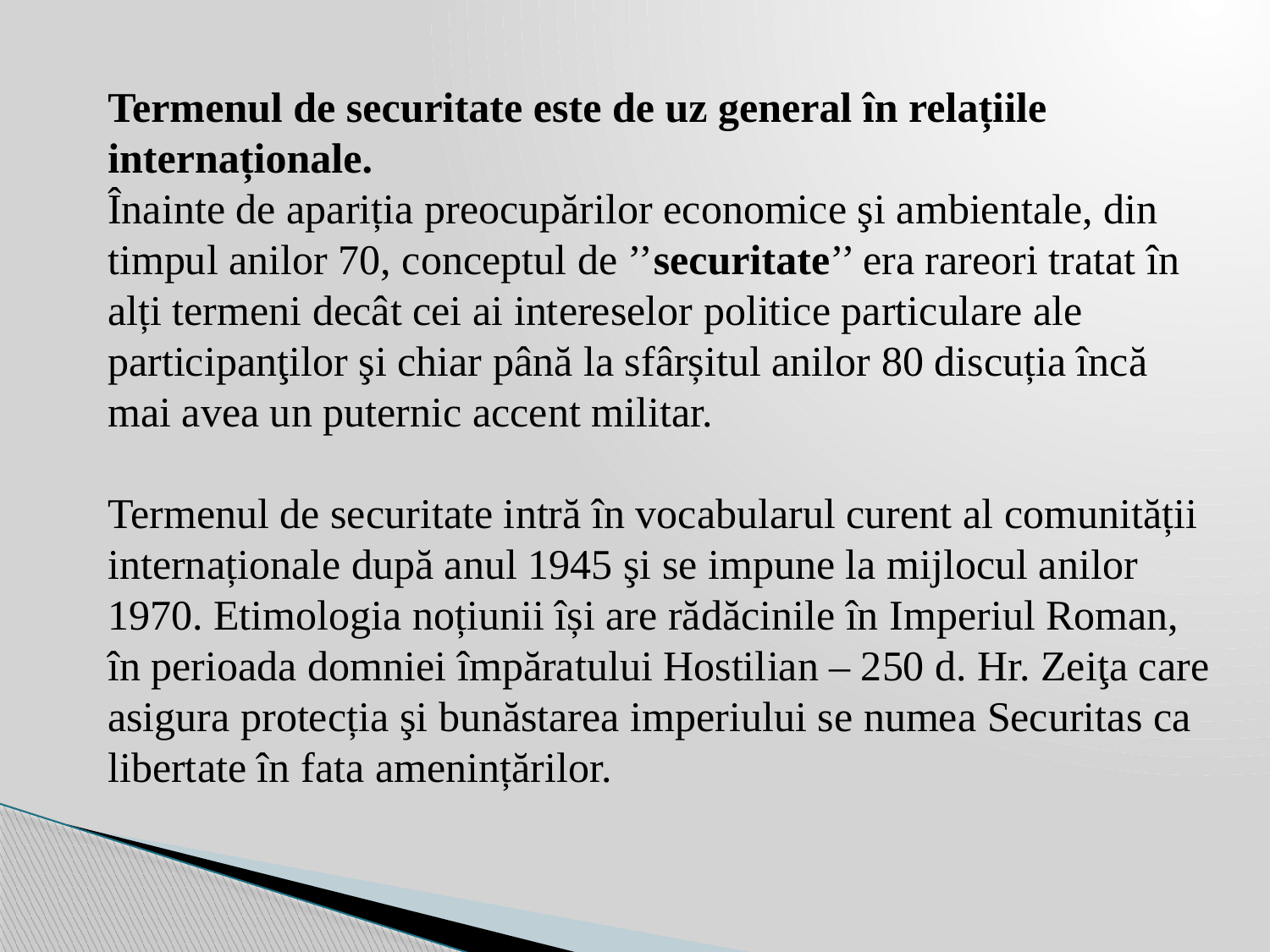

Termenul de securitate este de uz general în relațiile internaționale.
Înainte de apariția preocupărilor economice şi ambientale, din timpul anilor 70, conceptul de ’’securitate’’ era rareori tratat în alți termeni decât cei ai intereselor politice particulare ale participanţilor şi chiar până la sfârșitul anilor 80 discuția încă mai avea un puternic accent militar.

Termenul de securitate intră în vocabularul curent al comunității internaționale după anul 1945 şi se impune la mijlocul anilor 1970. Etimologia noțiunii își are rădăcinile în Imperiul Roman, în perioada domniei împăratului Hostilian – 250 d. Hr. Zeiţa care asigura protecția şi bunăstarea imperiului se numea Securitas ca libertate în fata amenințărilor.